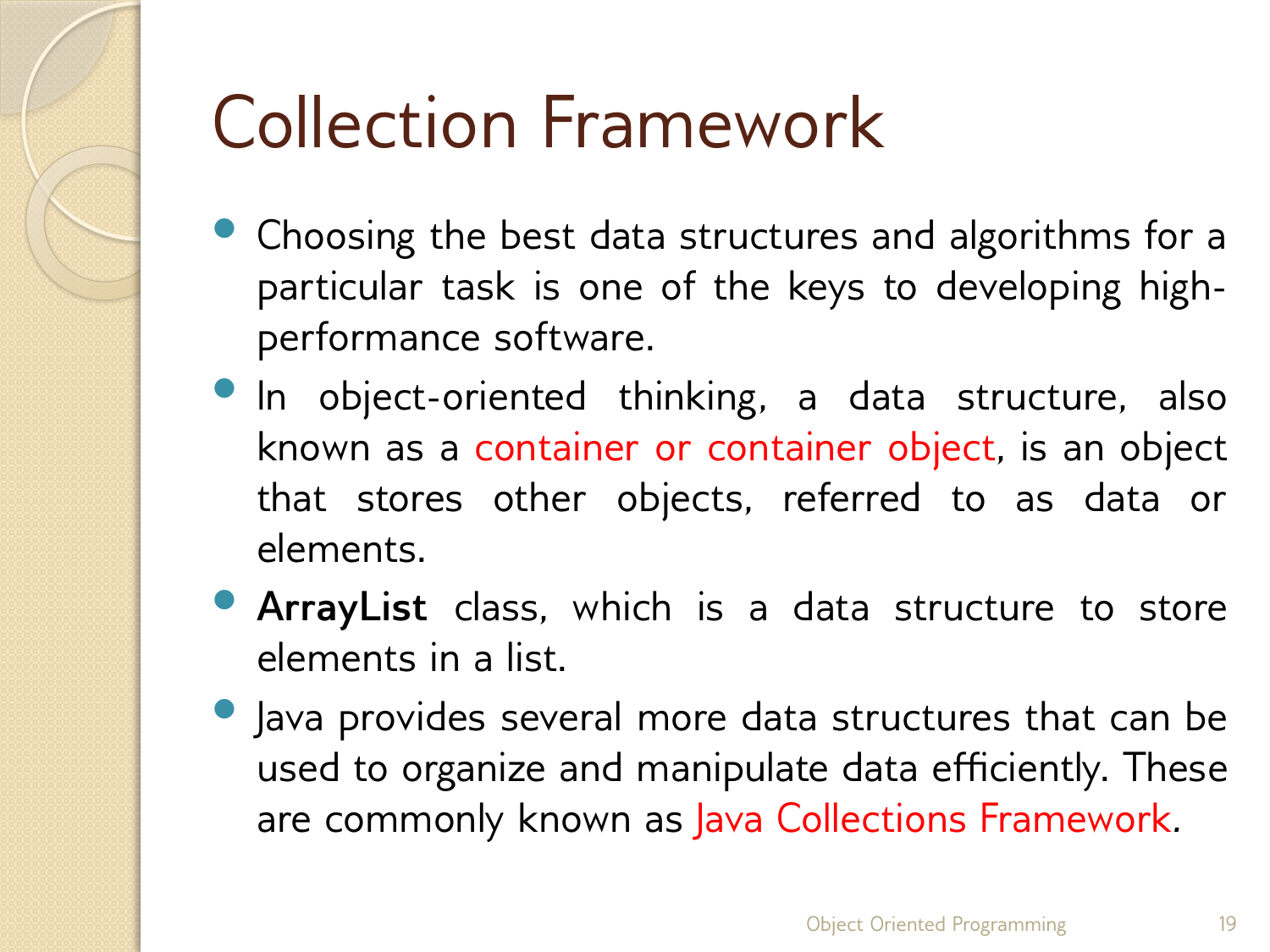

# Collection Framework
Choosing the best data structures and algorithms for a particular task is one of the keys to developing high-performance software.
In object-oriented thinking, a data structure, also known as a container or container object, is an object that stores other objects, referred to as data or elements.
ArrayList class, which is a data structure to store elements in a list.
Java provides several more data structures that can be used to organize and manipulate data efficiently. These are commonly known as Java Collections Framework.
Object Oriented Programming
19